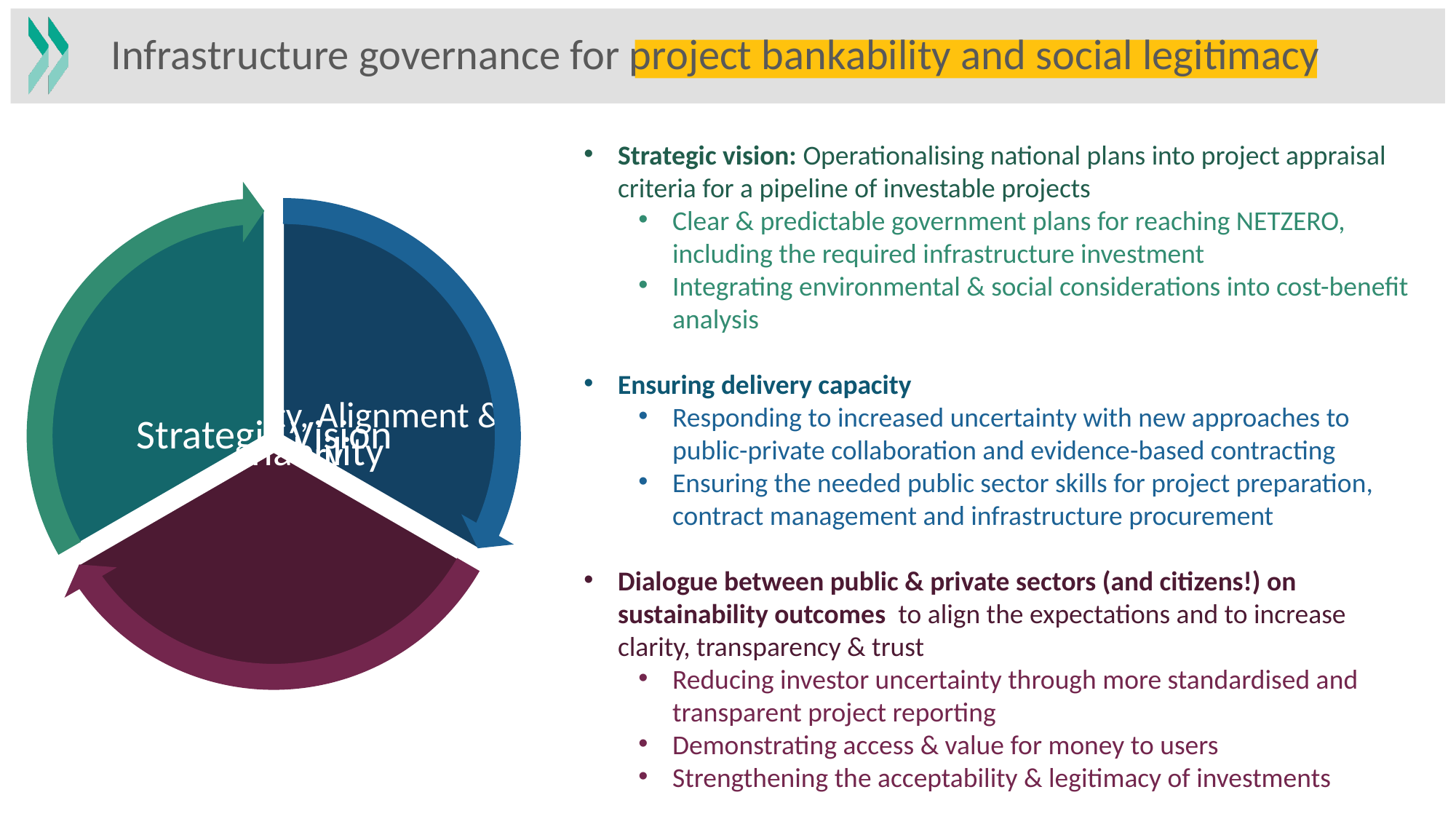

# Infrastructure governance for project bankability and social legitimacy

Strategic vision: Operationalising national plans into project appraisal criteria for a pipeline of investable projects
Clear & predictable government plans for reaching NETZERO, including the required infrastructure investment
Integrating environmental & social considerations into cost-benefit analysis

Ensuring delivery capacity
Responding to increased uncertainty with new approaches to public-private collaboration and evidence-based contracting
Ensuring the needed public sector skills for project preparation, contract management and infrastructure procurement

Dialogue between public & private sectors (and citizens!) on sustainability outcomes  to align the expectations and to increase clarity, transparency & trust
Reducing investor uncertainty through more standardised and transparent project reporting
Demonstrating access & value for money to users
Strengthening the acceptability & legitimacy of investments

Project Capacity, Alignment & Delivery
Sustainablility
Strategic Vision